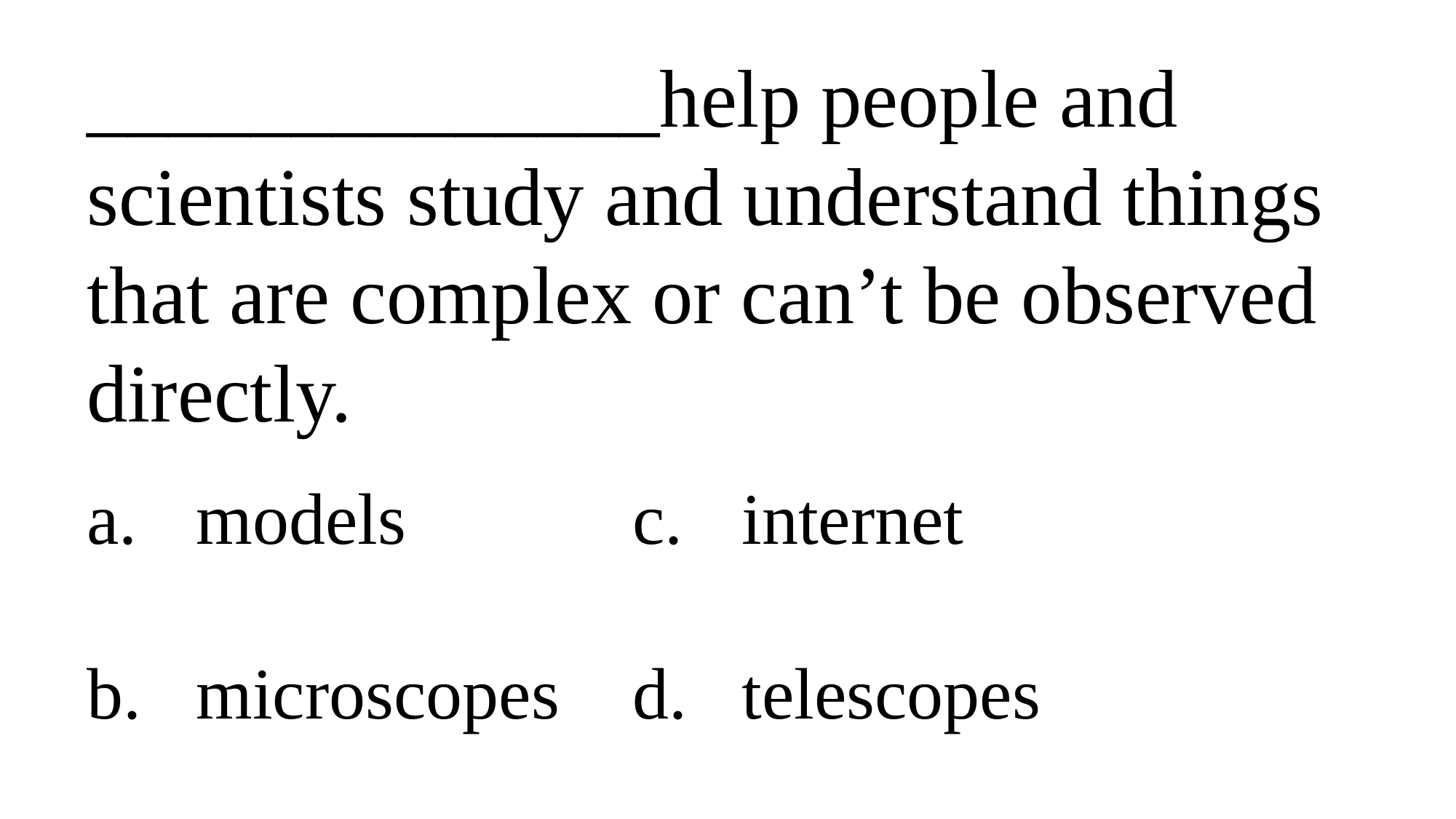

______________help people and scientists study and understand things that are complex or can’t be observed directly.

models			c.	internet

b.	microscopes	d.	telescopes